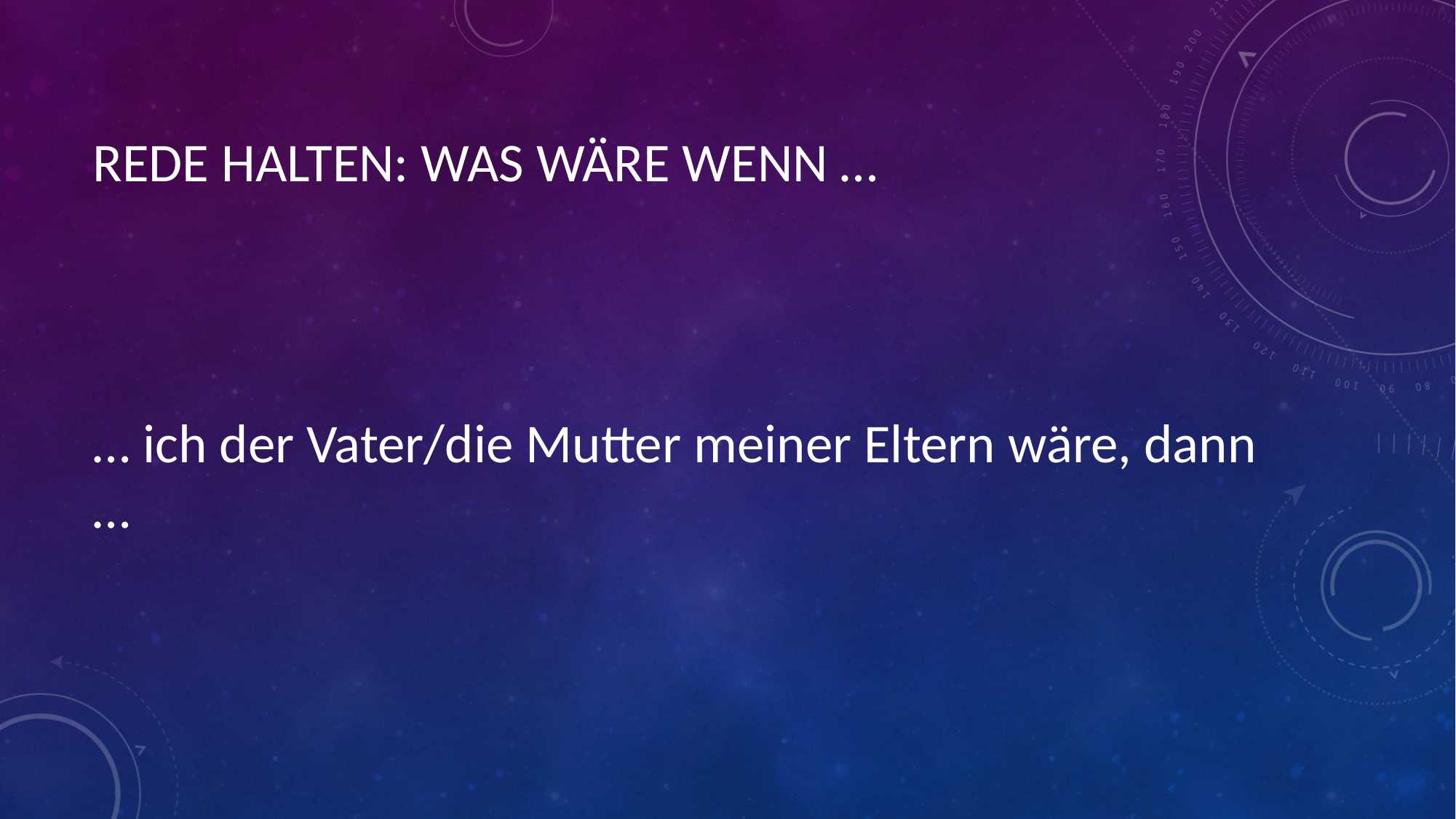

# Rede halten: Was wäre wenn …
… ich der Vater/die Mutter meiner Eltern wäre, dann …